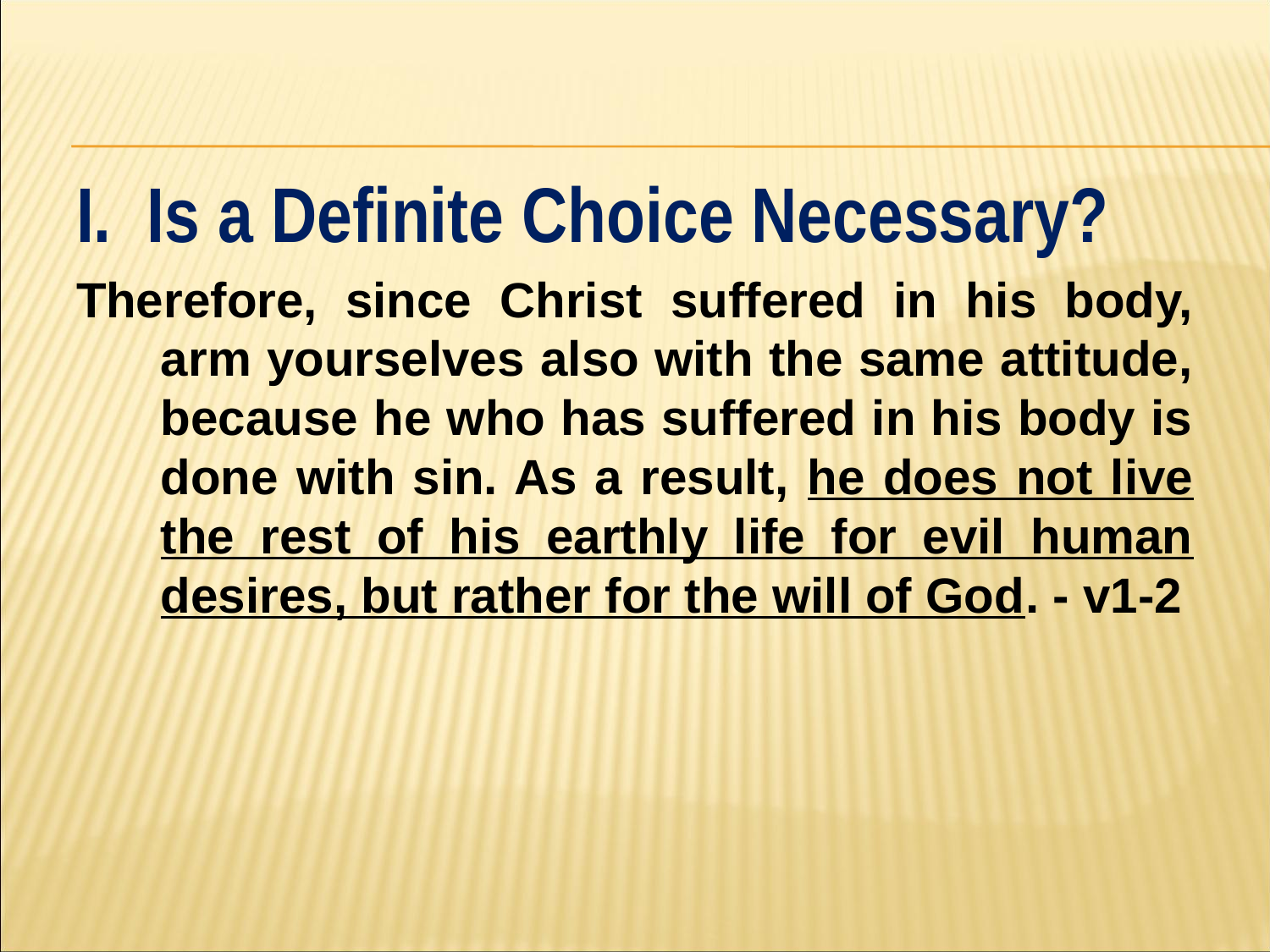

#
I.  Is a Definite Choice Necessary?
Therefore, since Christ suffered in his body, arm yourselves also with the same attitude, because he who has suffered in his body is done with sin. As a result, he does not live the rest of his earthly life for evil human desires, but rather for the will of God. - v1-2